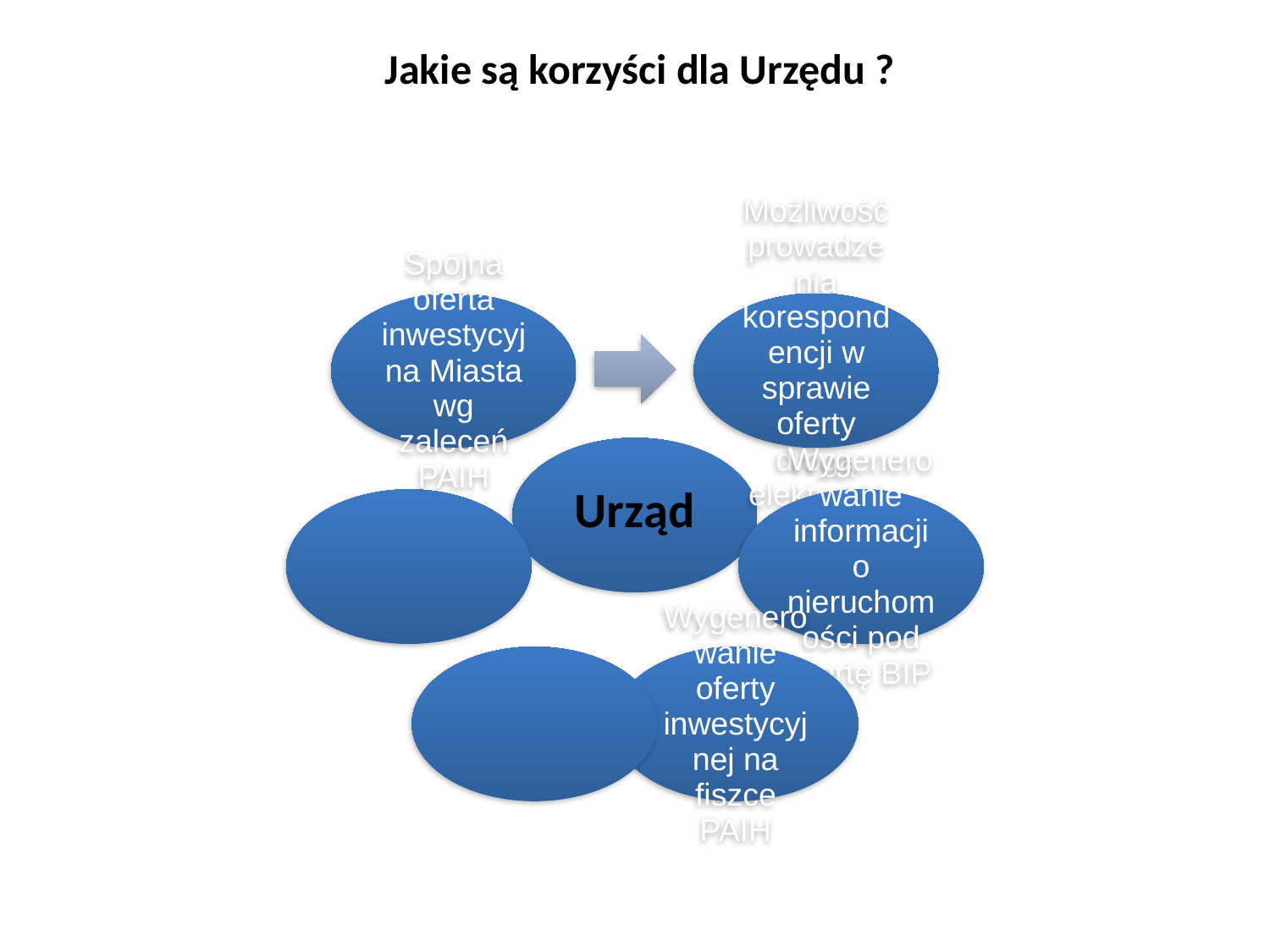

Jakie są korzyści dla Urzędu ?
#
Urząd
Spójna oferta inwestycyjna Miasta wg zaleceń PAIH